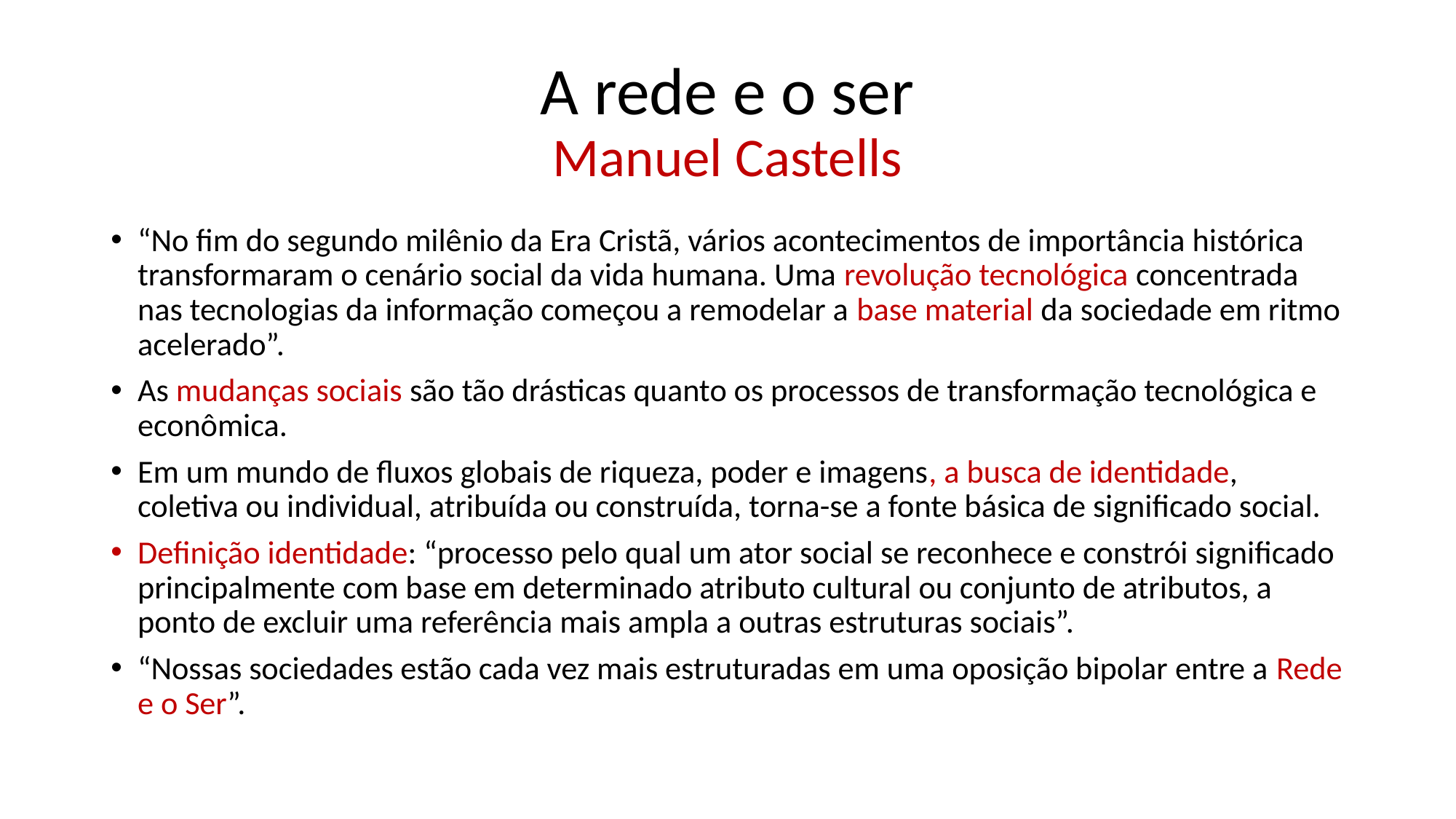

# A rede e o ser Manuel Castells
“No fim do segundo milênio da Era Cristã, vários acontecimentos de importância histórica transformaram o cenário social da vida humana. Uma revolução tecnológica concentrada nas tecnologias da informação começou a remodelar a base material da sociedade em ritmo acelerado”.
As mudanças sociais são tão drásticas quanto os processos de transformação tecnológica e econômica.
Em um mundo de fluxos globais de riqueza, poder e imagens, a busca de identidade, coletiva ou individual, atribuída ou construída, torna-se a fonte básica de significado social.
Definição identidade: “processo pelo qual um ator social se reconhece e constrói significado principalmente com base em determinado atributo cultural ou conjunto de atributos, a ponto de excluir uma referência mais ampla a outras estruturas sociais”.
“Nossas sociedades estão cada vez mais estruturadas em uma oposição bipolar entre a Rede e o Ser”.